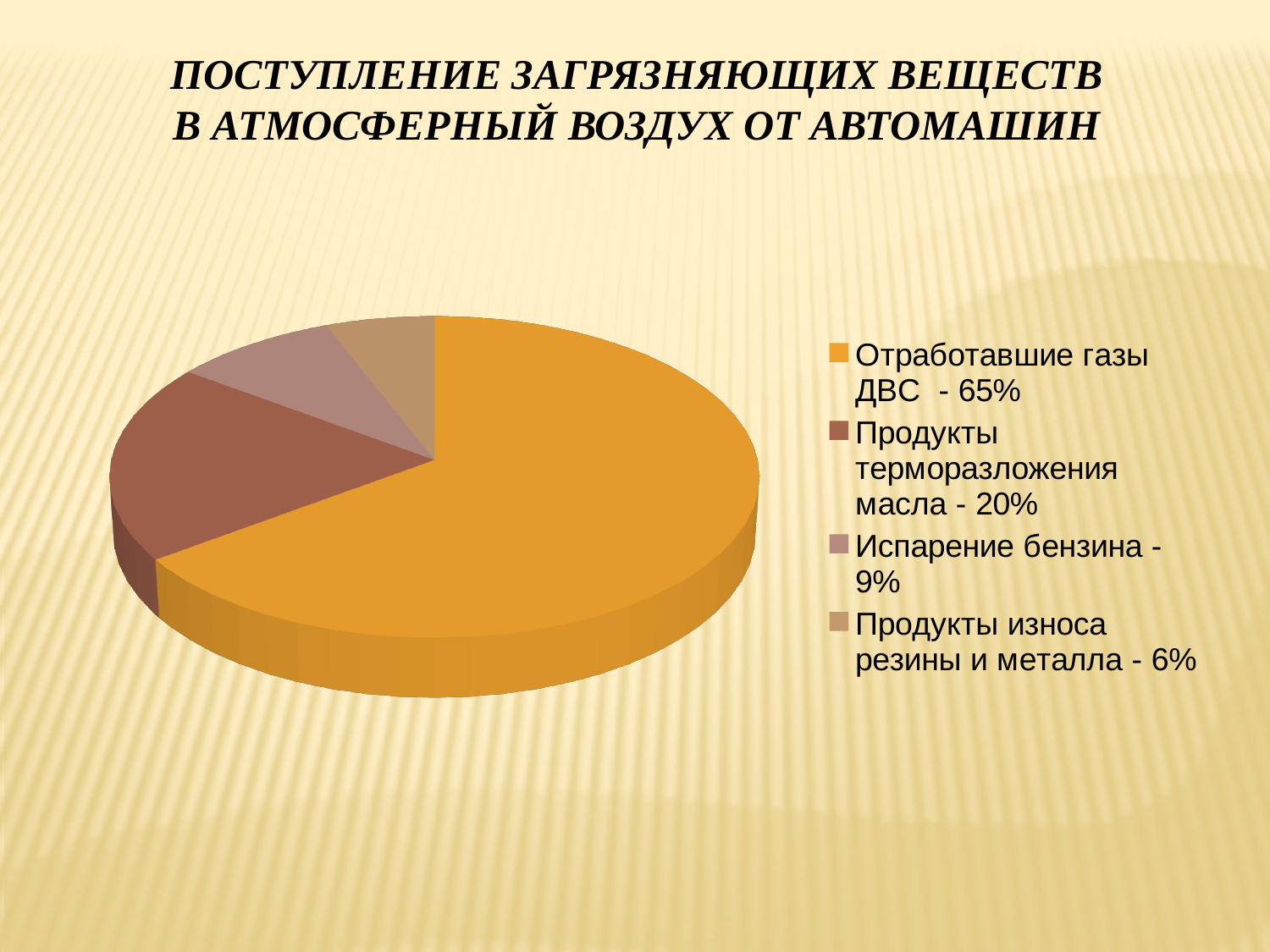

ПОСТУПЛЕНИЕ ЗАГРЯЗНЯЮЩИХ ВЕЩЕСТВ
В АТМОСФЕРНЫЙ ВОЗДУХ ОТ АВТОМАШИН

[unsupported chart]